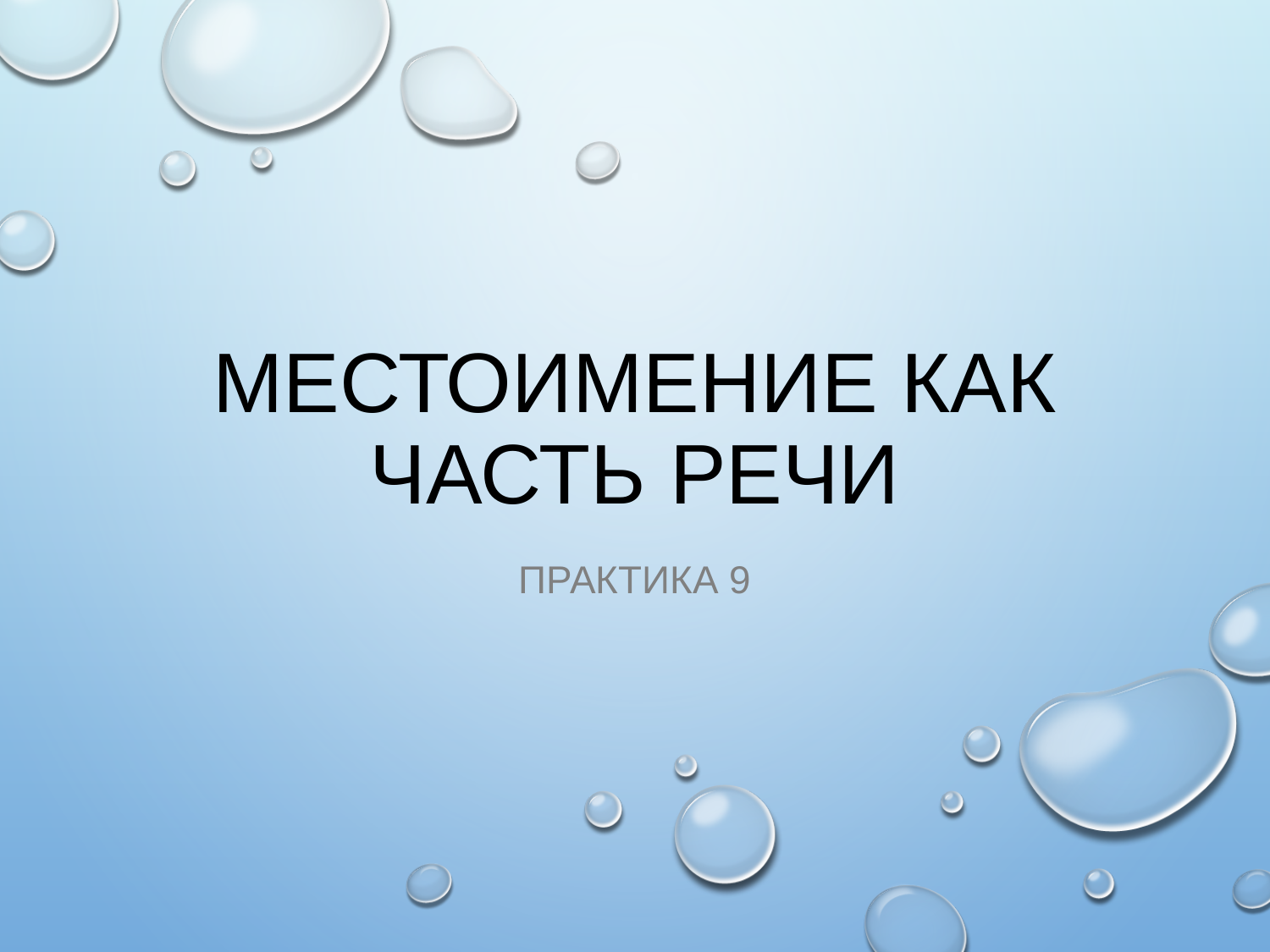

# МестоимениЕ как часть речи
Практика 9